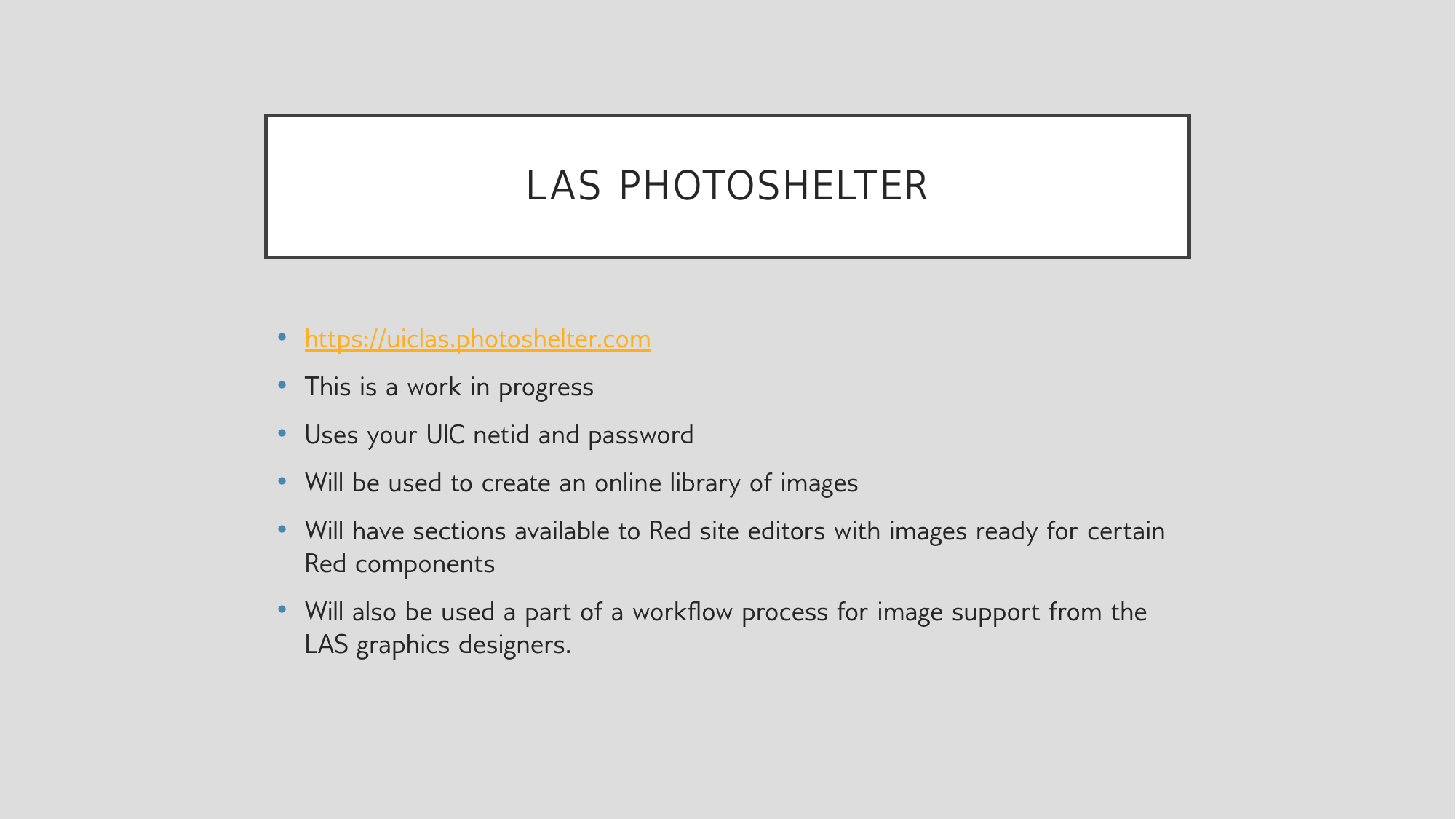

# LAS photoshelter
https://uiclas.photoshelter.com
This is a work in progress
Uses your UIC netid and password
Will be used to create an online library of images
Will have sections available to Red site editors with images ready for certain Red components
Will also be used a part of a workflow process for image support from the LAS graphics designers.